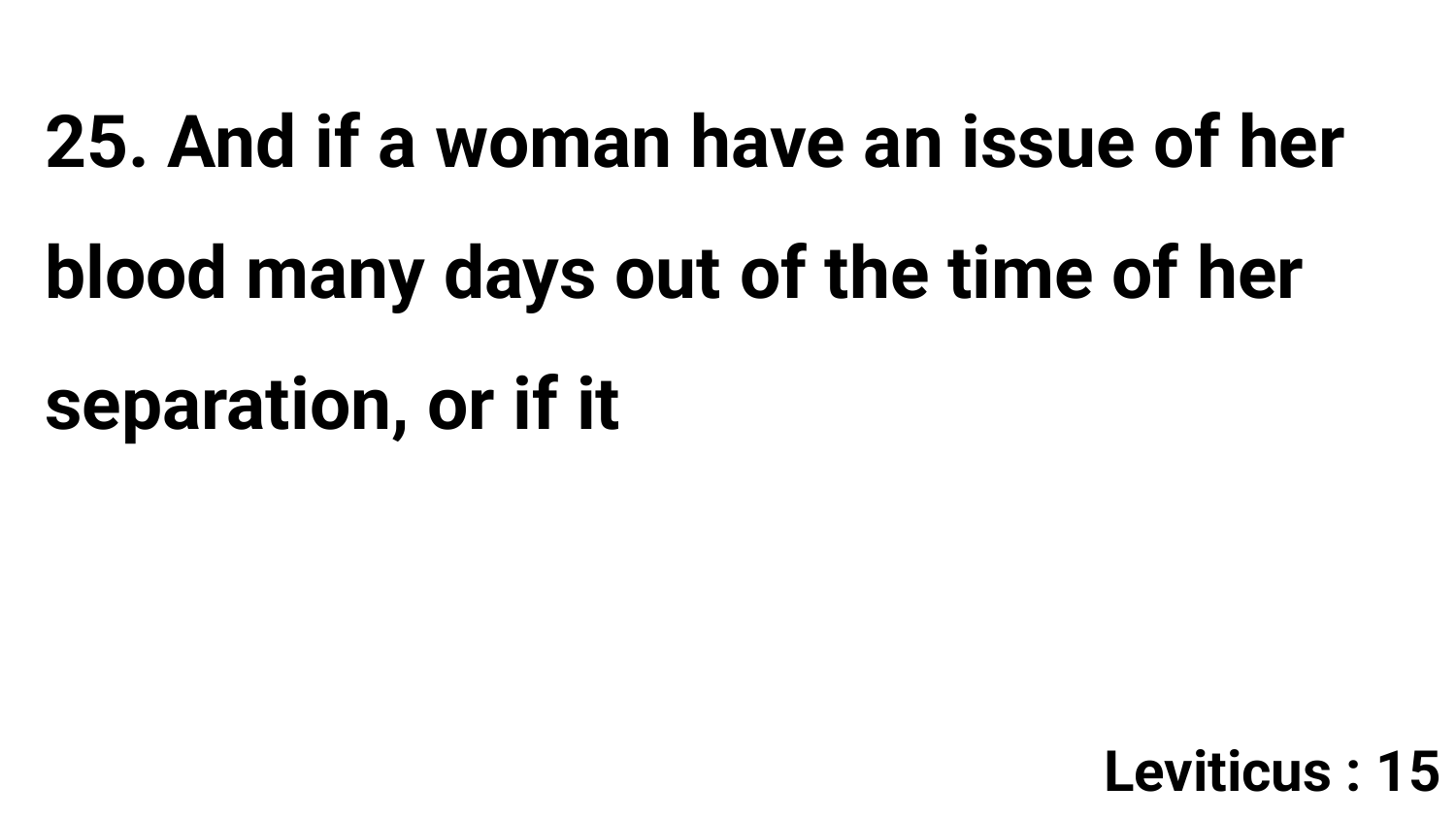

25. And if a woman have an issue of her blood many days out of the time of her separation, or if it
Leviticus : 15